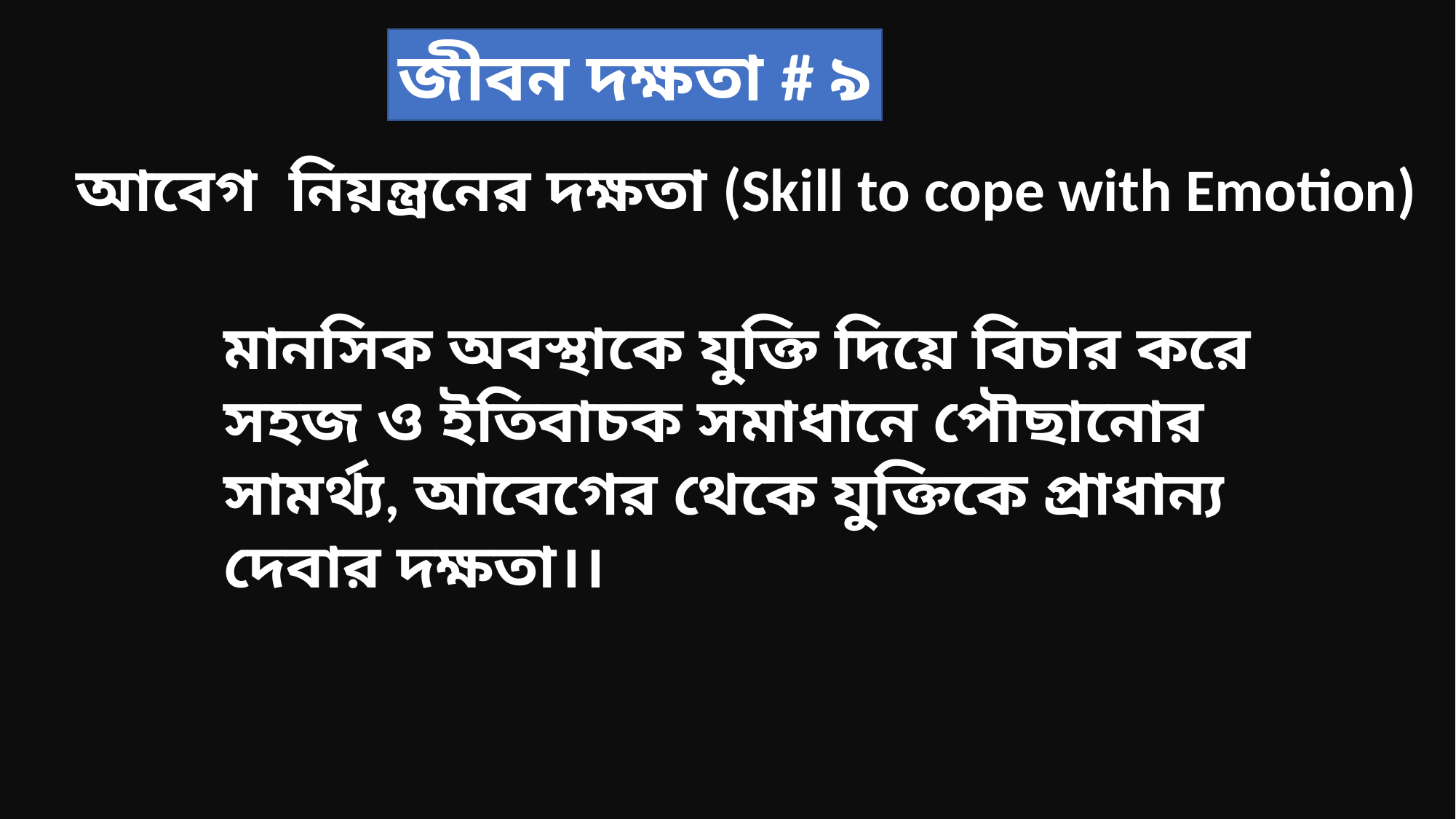

জীবন দক্ষতা # ৯
আবেগ  নিয়ন্ত্রনের দক্ষতা (Skill to cope with Emotion)
মানসিক অবস্থাকে যুক্তি দিয়ে বিচার করে সহজ ও ইতিবাচক সমাধানে পৌছানোর সামর্থ্য, আবেগের থেকে যুক্তিকে প্রাধান্য দেবার দক্ষতা।।